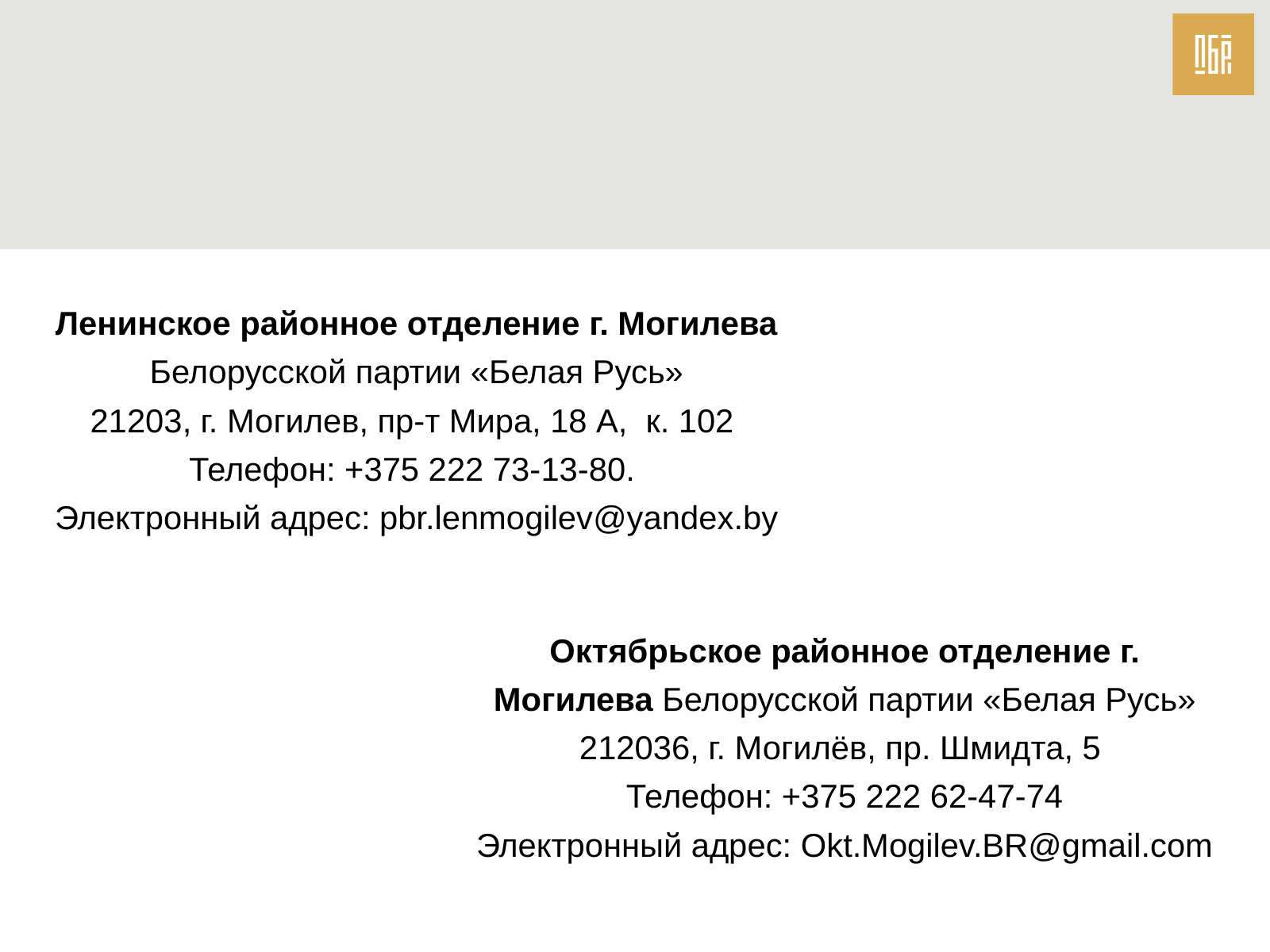

Ленинское районное отделение г. Могилева Белорусской партии «Белая Русь»
21203, г. Могилев, пр-т Мира, 18 А,  к. 102
Телефон: +375 222 73-13-80.
Электронный адрес: pbr.lenmogilev@yandex.by
Октябрьское районное отделение г. Могилева Белорусской партии «Белая Русь»
212036, г. Могилёв, пр. Шмидта, 5
Телефон: +375 222 62-47-74
Электронный адрес: Okt.Mogilev.BR@gmail.com